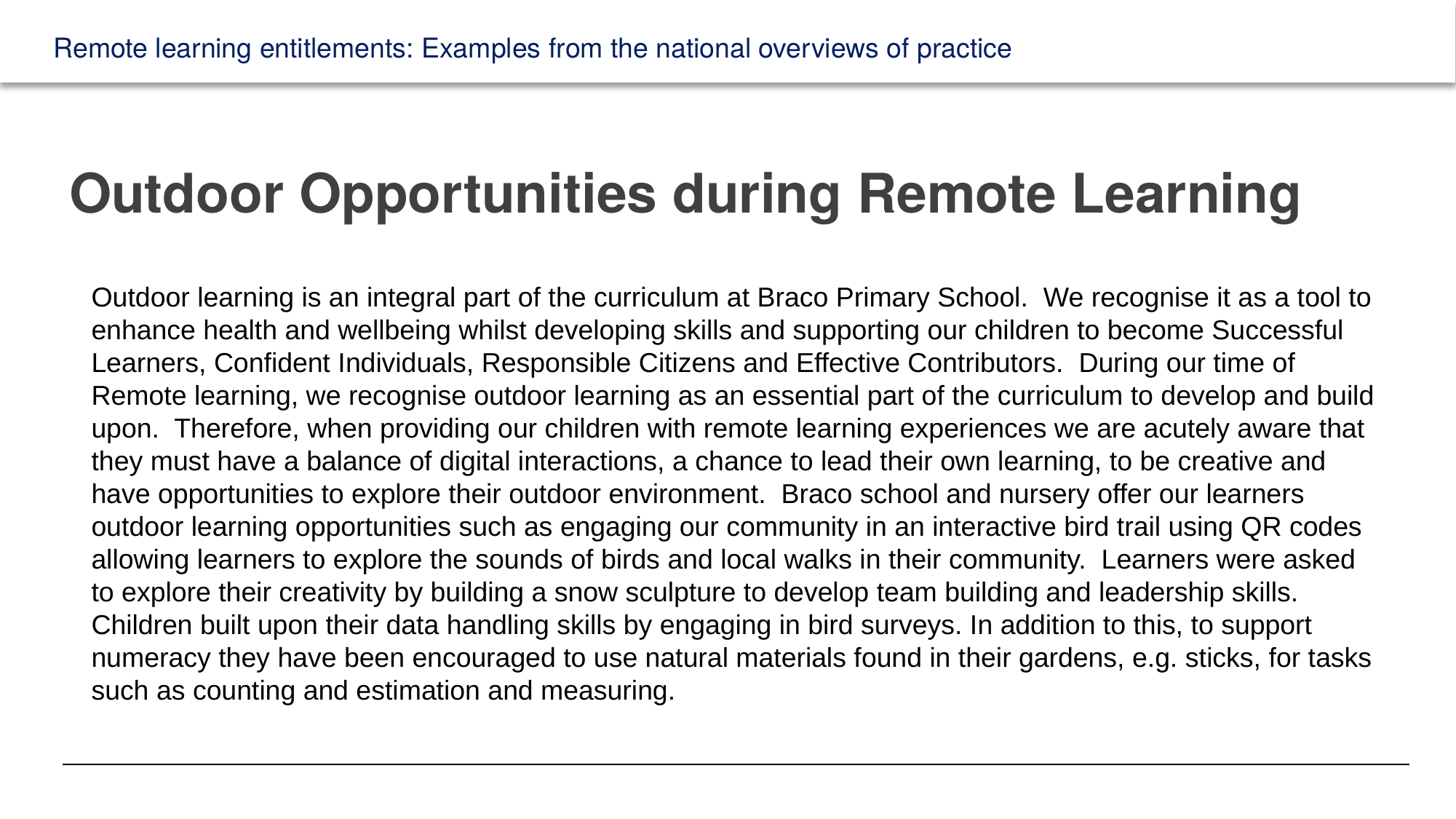

# Outdoor Opportunities during Remote Learning
Outdoor learning is an integral part of the curriculum at Braco Primary School.  We recognise it as a tool to enhance health and wellbeing whilst developing skills and supporting our children to become Successful Learners, Confident Individuals, Responsible Citizens and Effective Contributors.  During our time of Remote learning, we recognise outdoor learning as an essential part of the curriculum to develop and build upon.  Therefore, when providing our children with remote learning experiences we are acutely aware that they must have a balance of digital interactions, a chance to lead their own learning, to be creative and have opportunities to explore their outdoor environment.  Braco school and nursery offer our learners outdoor learning opportunities such as engaging our community in an interactive bird trail using QR codes allowing learners to explore the sounds of birds and local walks in their community.  Learners were asked to explore their creativity by building a snow sculpture to develop team building and leadership skills. Children built upon their data handling skills by engaging in bird surveys. In addition to this, to support numeracy they have been encouraged to use natural materials found in their gardens, e.g. sticks, for tasks such as counting and estimation and measuring.